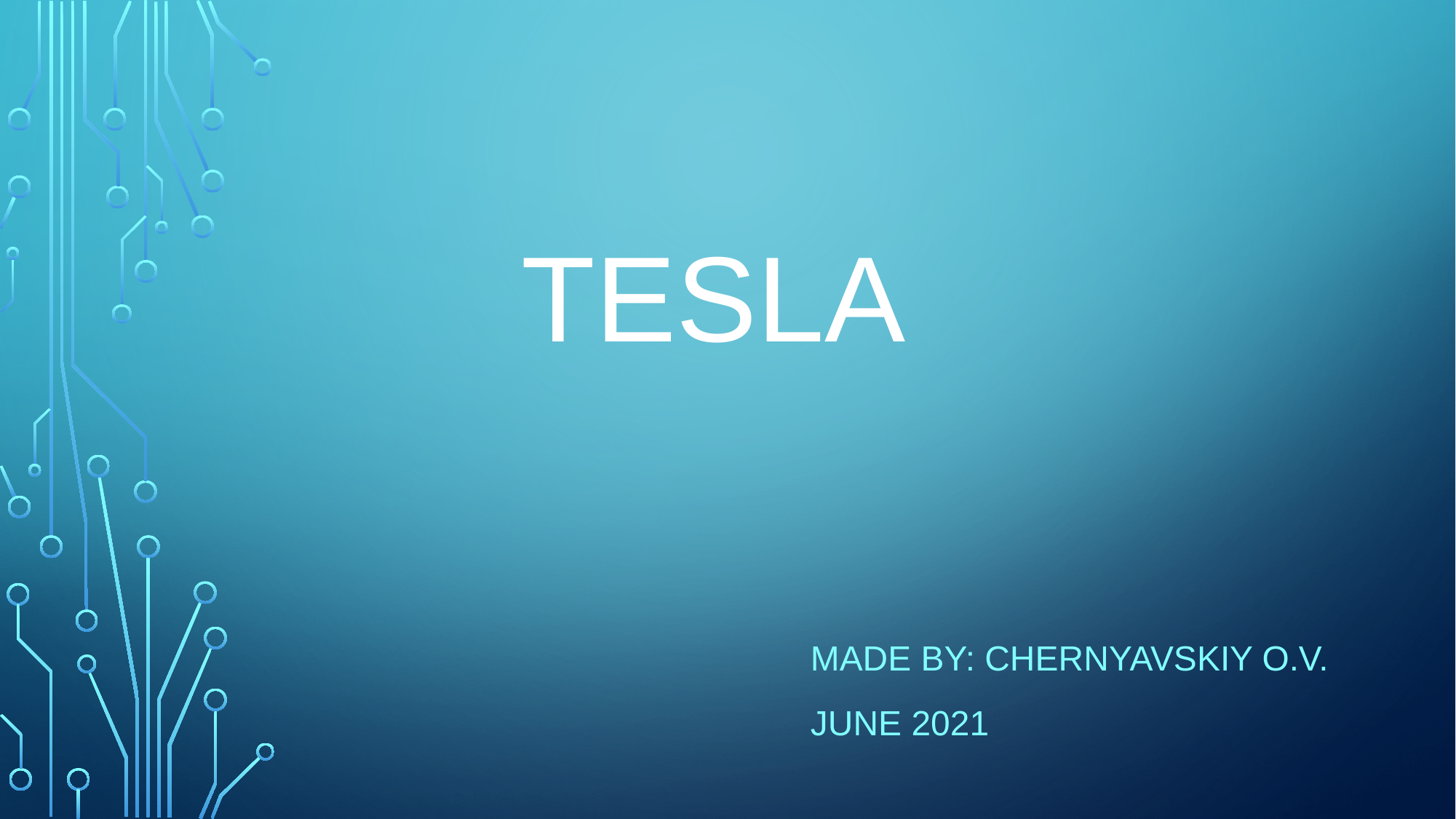

# Tesla
Made by: Chernyavskiy O.V.
June 2021